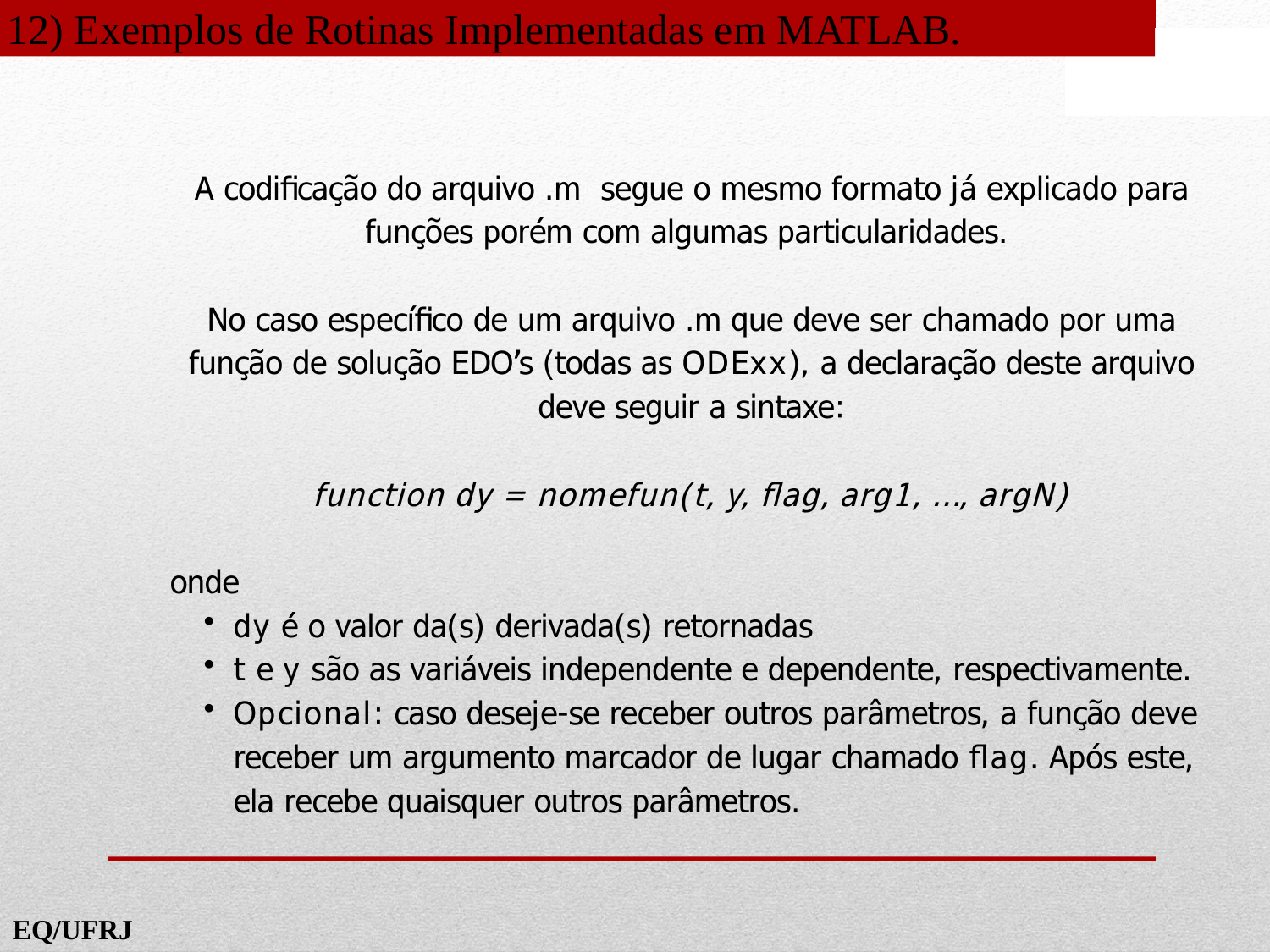

12) Exemplos de Rotinas Implementadas em MATLAB.
A codificação do arquivo .m  segue o mesmo formato já explicado para funções porém com algumas particularidades.

No caso específico de um arquivo .m que deve ser chamado por uma função de solução EDO’s (todas as ODExx), a declaração deste arquivo deve seguir a sintaxe:

function dy = nomefun(t, y, flag, arg1, ..., argN)

onde
dy é o valor da(s) derivada(s) retornadas
t e y são as variáveis independente e dependente, respectivamente.
Opcional: caso deseje-se receber outros parâmetros, a função deve receber um argumento marcador de lugar chamado flag. Após este, ela recebe quaisquer outros parâmetros.